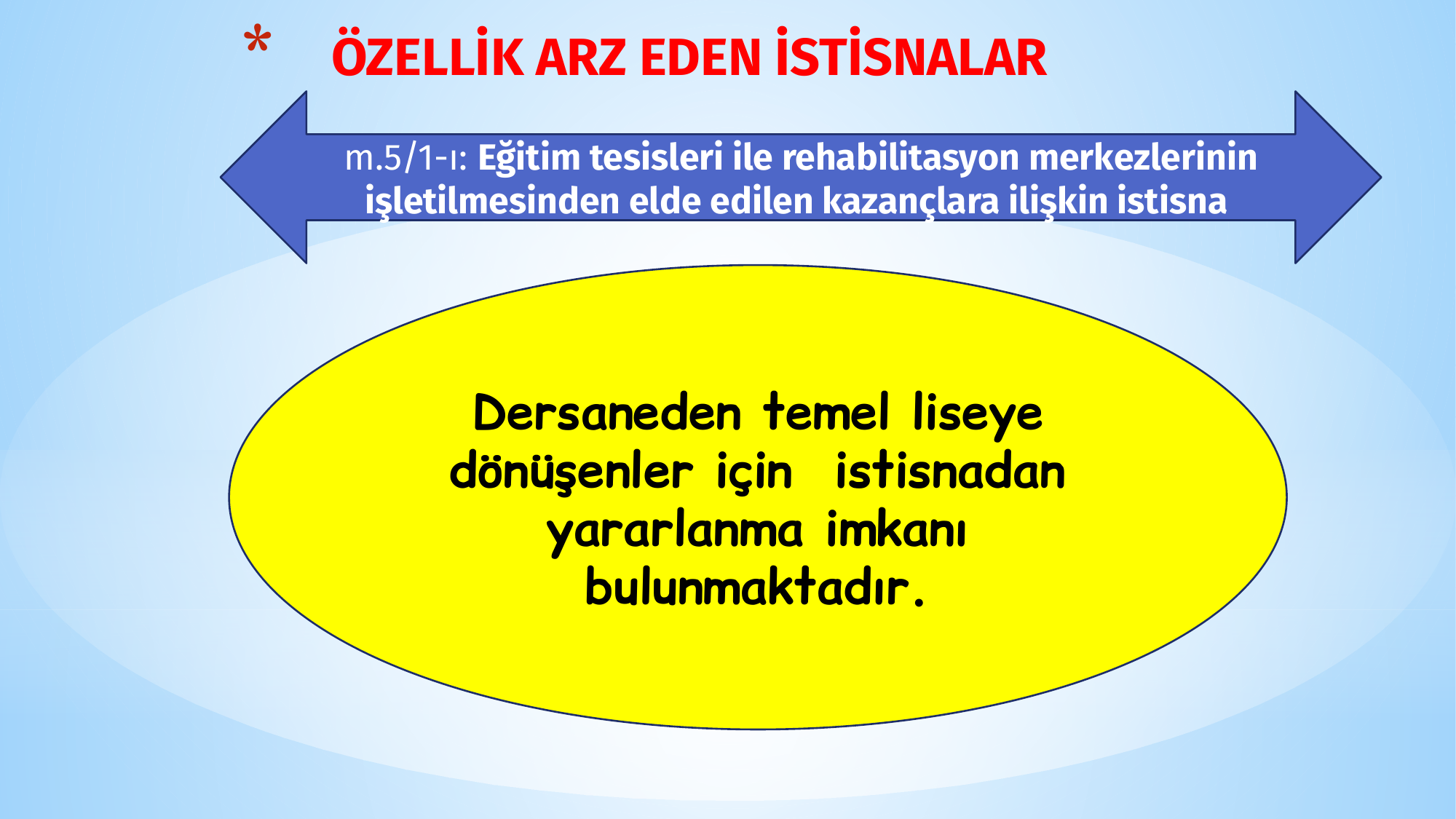

# ÖZELLİK ARZ EDEN İSTİSNALAR
m.5/1-ı: Eğitim tesisleri ile rehabilitasyon merkezlerinin işletilmesinden elde edilen kazançlara ilişkin istisna
Dersaneden temel liseye dönüşenler için  istisnadan yararlanma imkanı bulunmaktadır.